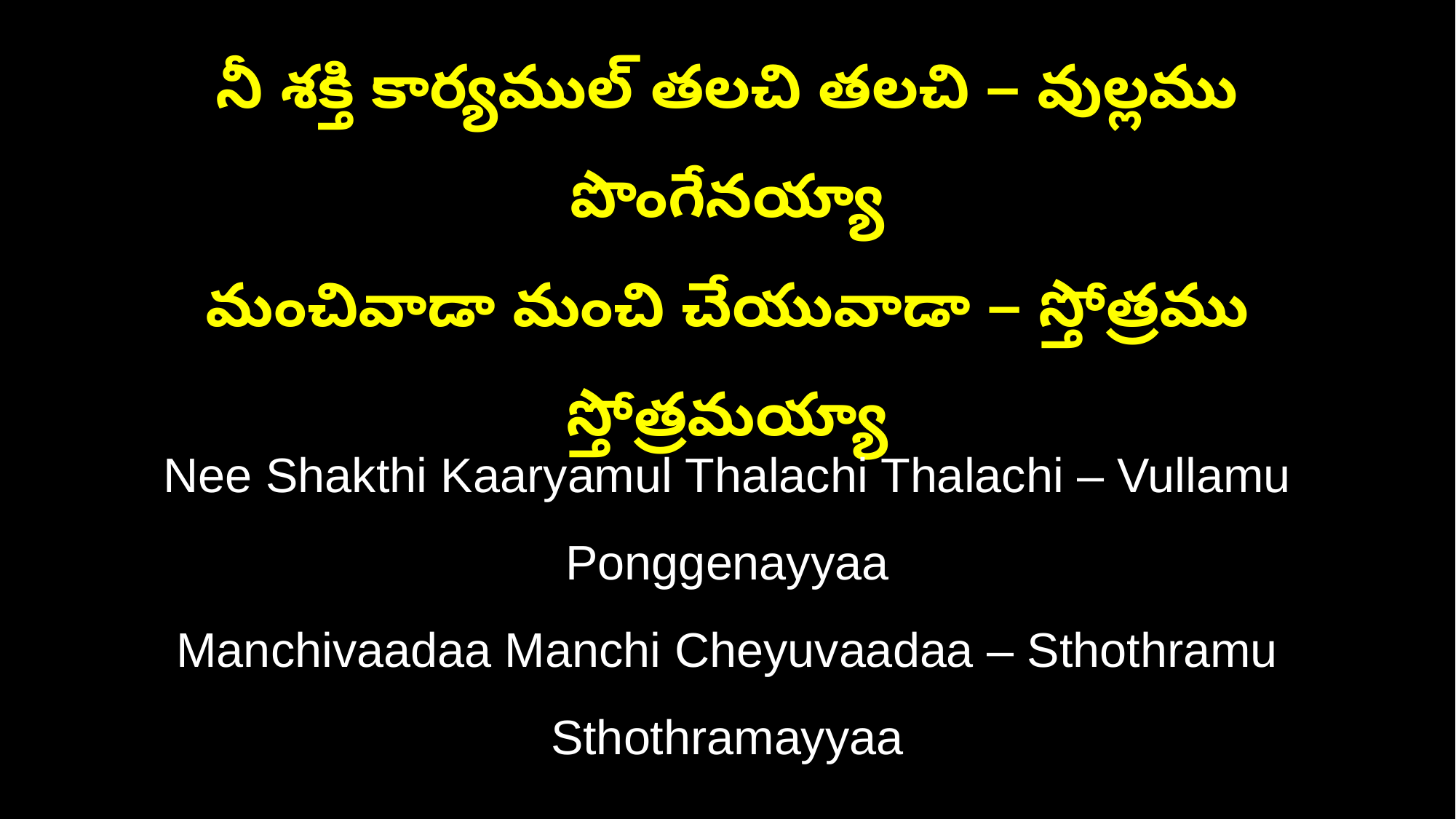

నీ శక్తి కార్యముల్ తలచి తలచి – వుల్లము పొంగేనయ్యా
మంచివాడా మంచి చేయువాడా – స్తోత్రము స్తోత్రమయ్యా
Nee Shakthi Kaaryamul Thalachi Thalachi – Vullamu Ponggenayyaa
Manchivaadaa Manchi Cheyuvaadaa – Sthothramu Sthothramayyaa